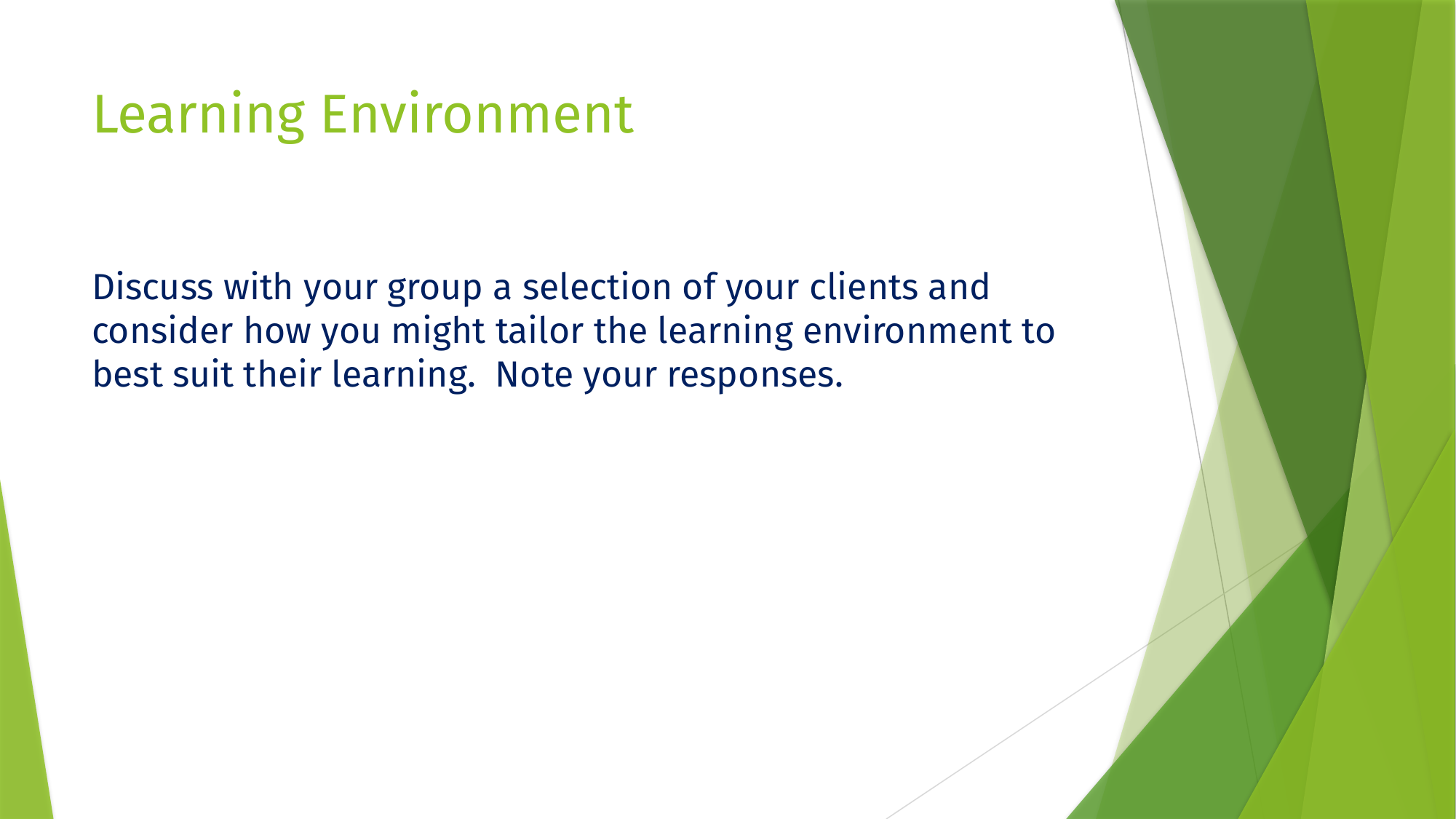

# Learning Environment
Discuss with your group a selection of your clients and consider how you might tailor the learning environment to best suit their learning.  Note your responses.